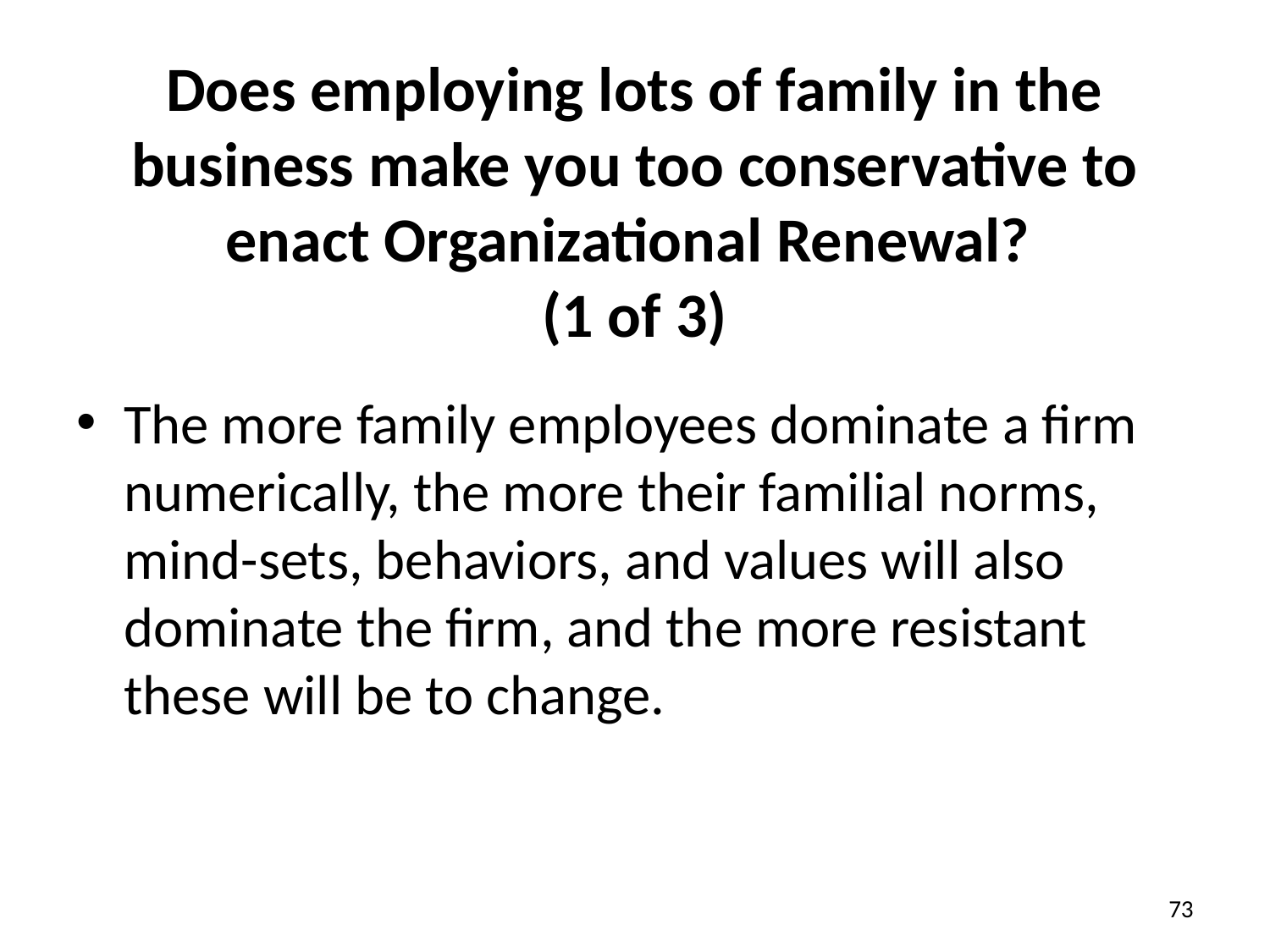

# Does employing lots of family in the business make you too conservative to enact Organizational Renewal? (1 of 3)
The more family employees dominate a firm numerically, the more their familial norms, mind-sets, behaviors, and values will also dominate the firm, and the more resistant these will be to change.

73